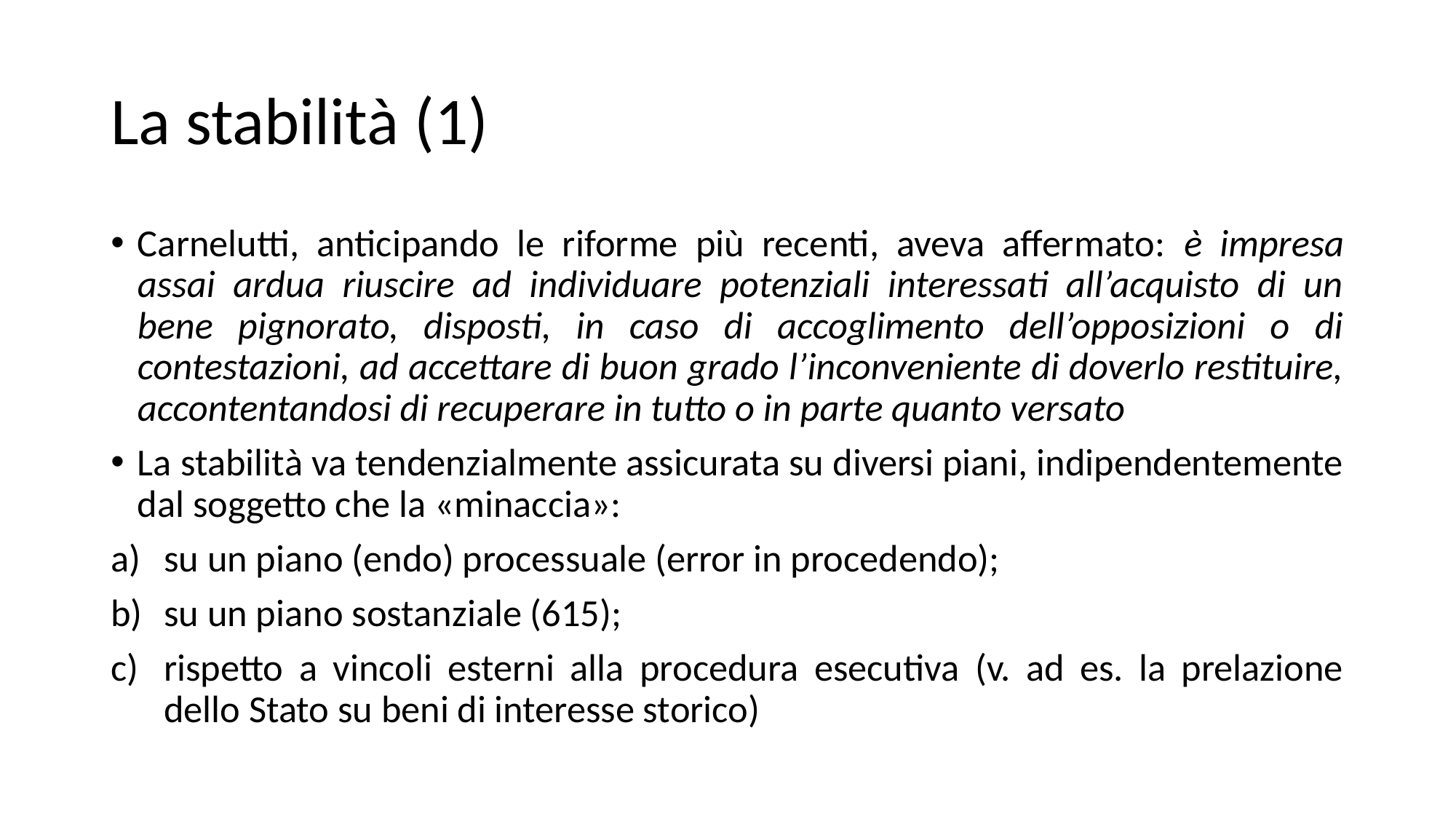

# La stabilità (1)
Carnelutti, anticipando le riforme più recenti, aveva affermato: è impresa assai ardua riuscire ad individuare potenziali interessati all’acquisto di un bene pignorato, disposti, in caso di accoglimento dell’opposizioni o di contestazioni, ad accettare di buon grado l’inconveniente di doverlo restituire, accontentandosi di recuperare in tutto o in parte quanto versato
La stabilità va tendenzialmente assicurata su diversi piani, indipendentemente dal soggetto che la «minaccia»:
su un piano (endo) processuale (error in procedendo);
su un piano sostanziale (615);
rispetto a vincoli esterni alla procedura esecutiva (v. ad es. la prelazione dello Stato su beni di interesse storico)